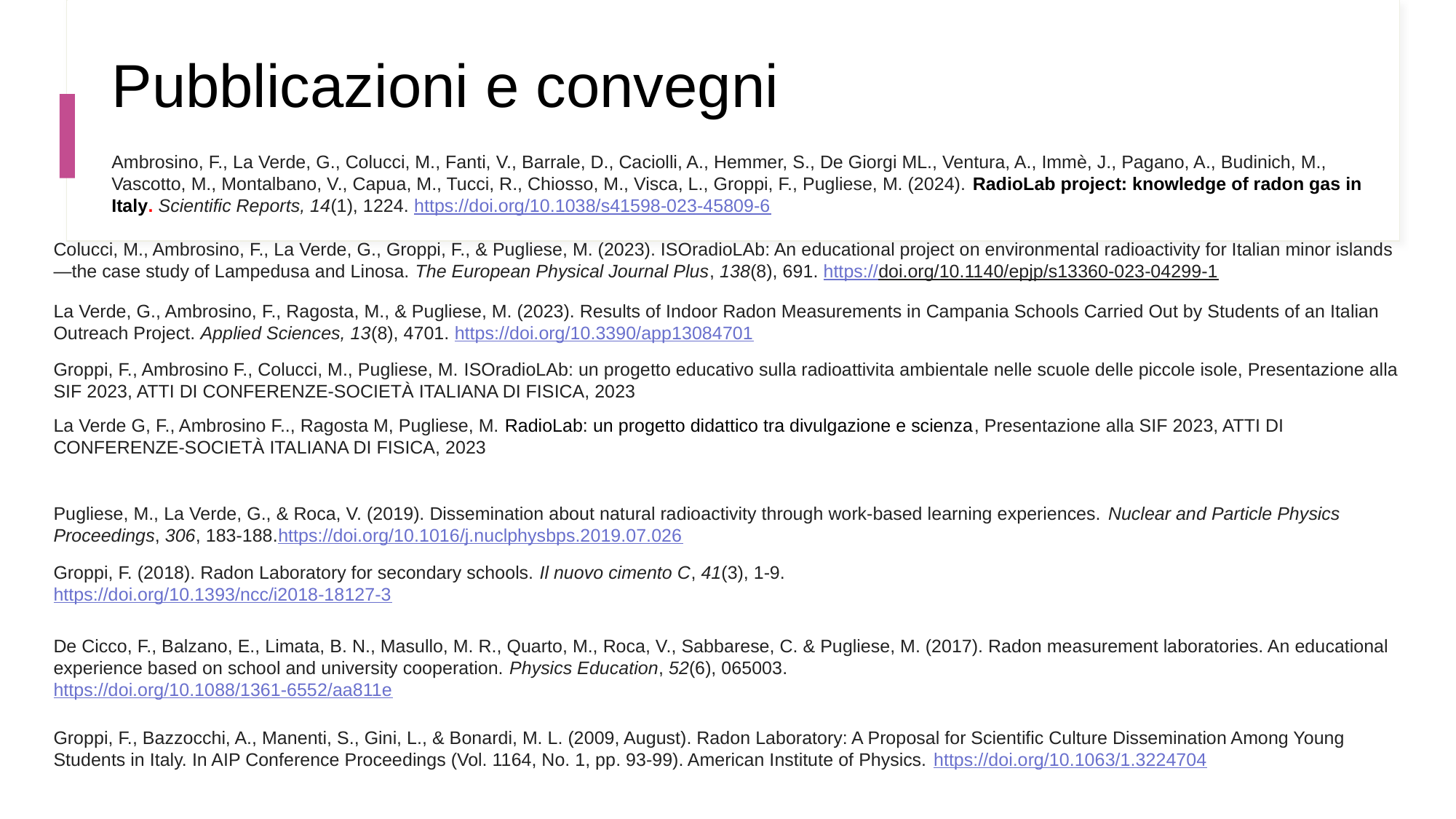

# Pubblicazioni e convegni
Ambrosino, F., La Verde, G., Colucci, M., Fanti, V., Barrale, D., Caciolli, A., Hemmer, S., De Giorgi ML., Ventura, A., Immè, J., Pagano, A., Budinich, M., Vascotto, M., Montalbano, V., Capua, M., Tucci, R., Chiosso, M., Visca, L., Groppi, F., Pugliese, M. (2024). RadioLab project: knowledge of radon gas in Italy. Scientific Reports, 14(1), 1224. https://doi.org/10.1038/s41598-023-45809-6
Colucci, M., Ambrosino, F., La Verde, G., Groppi, F., & Pugliese, M. (2023). ISOradioLAb: An educational project on environmental radioactivity for Italian minor islands—the case study of Lampedusa and Linosa. The European Physical Journal Plus, 138(8), 691. https://doi.org/10.1140/epjp/s13360-023-04299-1
La Verde, G., Ambrosino, F., Ragosta, M., & Pugliese, M. (2023). Results of Indoor Radon Measurements in Campania Schools Carried Out by Students of an Italian Outreach Project. Applied Sciences, 13(8), 4701. https://doi.org/10.3390/app13084701

Groppi, F., Ambrosino F., Colucci, M., Pugliese, M. ISOradioLAb: un progetto educativo sulla radioattivita ambientale nelle scuole delle piccole isole, Presentazione alla SIF 2023, ATTI DI CONFERENZE-SOCIETÀ ITALIANA DI FISICA, 2023
La Verde G, F., Ambrosino F.., Ragosta M, Pugliese, M. RadioLab: un progetto didattico tra divulgazione e scienza, Presentazione alla SIF 2023, ATTI DI CONFERENZE-SOCIETÀ ITALIANA DI FISICA, 2023
Pugliese, M., La Verde, G., & Roca, V. (2019). Dissemination about natural radioactivity through work-based learning experiences. Nuclear and Particle Physics Proceedings, 306, 183-188.https://doi.org/10.1016/j.nuclphysbps.2019.07.026
Groppi, F. (2018). Radon Laboratory for secondary schools. Il nuovo cimento C, 41(3), 1-9.
https://doi.org/10.1393/ncc/i2018-18127-3

De Cicco, F., Balzano, E., Limata, B. N., Masullo, M. R., Quarto, M., Roca, V., Sabbarese, C. & Pugliese, M. (2017). Radon measurement laboratories. An educational experience based on school and university cooperation. Physics Education, 52(6), 065003.
https://doi.org/10.1088/1361-6552/aa811e

Groppi, F., Bazzocchi, A., Manenti, S., Gini, L., & Bonardi, M. L. (2009, August). Radon Laboratory: A Proposal for Scientific Culture Dissemination Among Young Students in Italy. In AIP Conference Proceedings (Vol. 1164, No. 1, pp. 93-99). American Institute of Physics. https://doi.org/10.1063/1.3224704